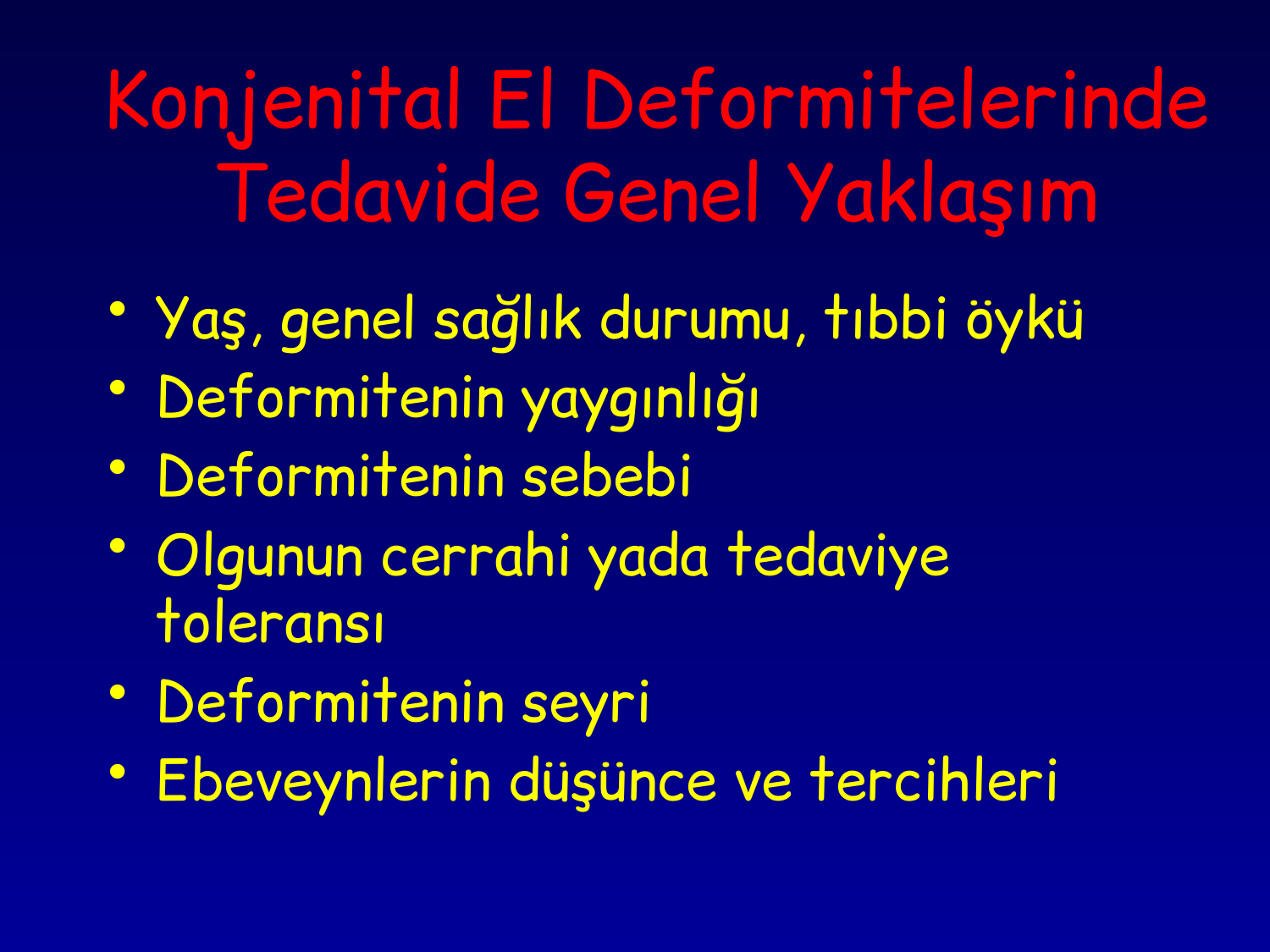

# Konjenital El Deformitelerinde Tedavide Genel Yaklaşım
Yaş, genel sağlık durumu, tıbbi öykü
Deformitenin yaygınlığı
Deformitenin sebebi
Olgunun cerrahi yada tedaviye toleransı
Deformitenin seyri
Ebeveynlerin düşünce ve tercihleri